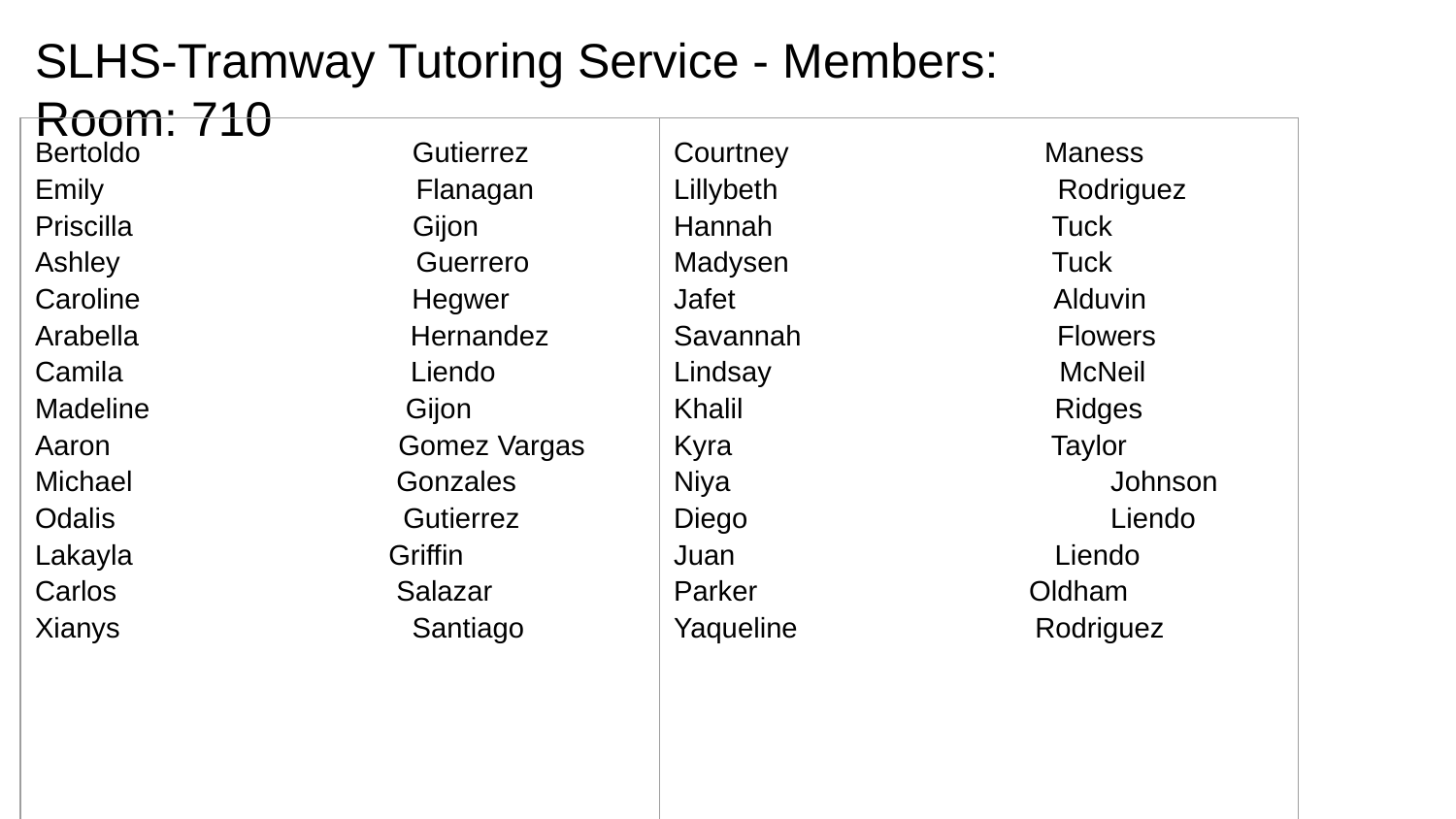

# SLHS-Tramway Tutoring Service - Members:
Room: 710
| Bertoldo Gutierrez Emily Flanagan Priscilla Gijon Ashley Guerrero Caroline Hegwer Arabella Hernandez Camila Liendo Madeline Gijon Aaron Gomez Vargas Michael Gonzales Odalis Gutierrez Lakayla Griffin Carlos Salazar Xianys Santiago | Courtney Maness Lillybeth Rodriguez Hannah Tuck Madysen Tuck Jafet Alduvin Savannah Flowers Lindsay McNeil Khalil Ridges Kyra Taylor Niya Johnson Diego Liendo Juan Liendo Parker Oldham Yaqueline Rodriguez |
| --- | --- |
|  |  |